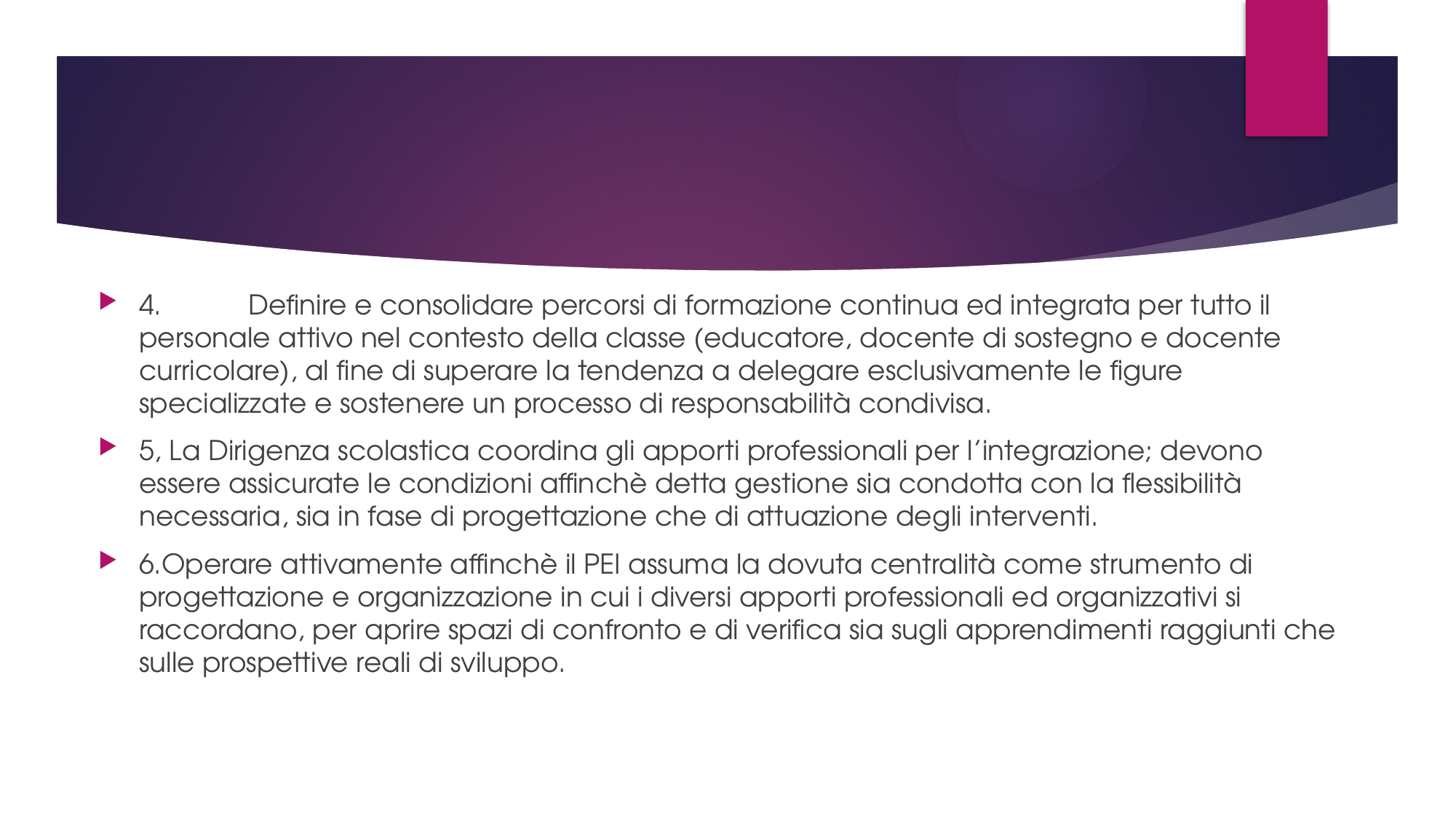

#
4.	Definire e consolidare percorsi di formazione continua ed integrata per tutto il personale attivo nel contesto della classe (educatore, docente di sostegno e docente curricolare), al fine di superare la tendenza a delegare esclusivamente le figure specializzate e sostenere un processo di responsabilità condivisa.
5, La Dirigenza scolastica coordina gli apporti professionali per l’integrazione; devono essere assicurate le condizioni affinchè detta gestione sia condotta con la flessibilità necessaria, sia in fase di progettazione che di attuazione degli interventi.
6.Operare attivamente affinchè il PEI assuma la dovuta centralità come strumento di progettazione e organizzazione in cui i diversi apporti professionali ed organizzativi si raccordano, per aprire spazi di confronto e di verifica sia sugli apprendimenti raggiunti che sulle prospettive reali di sviluppo.